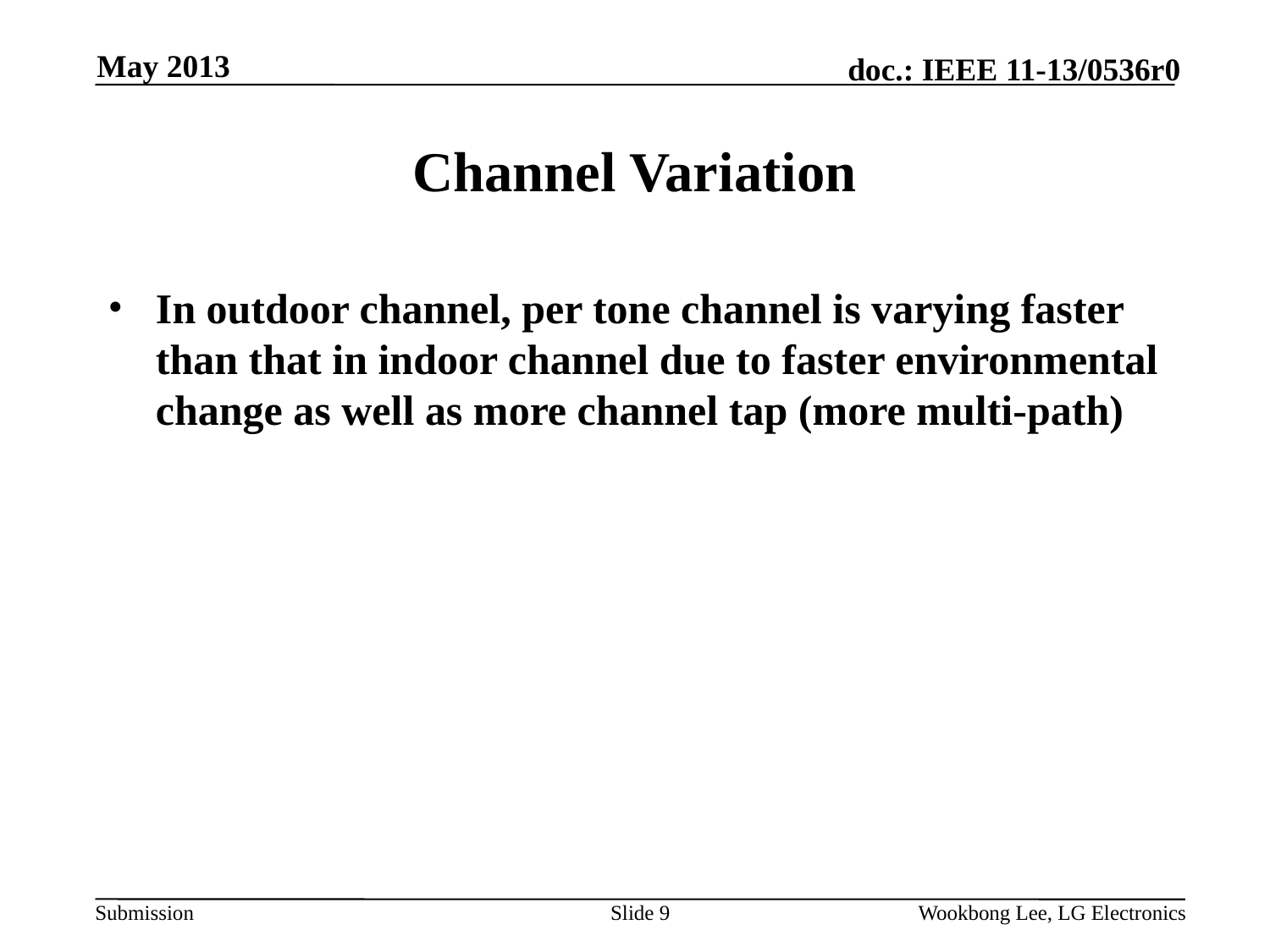

May 2013
# Channel Variation
In outdoor channel, per tone channel is varying faster than that in indoor channel due to faster environmental change as well as more channel tap (more multi-path)

Slide 9
Wookbong Lee, LG Electronics